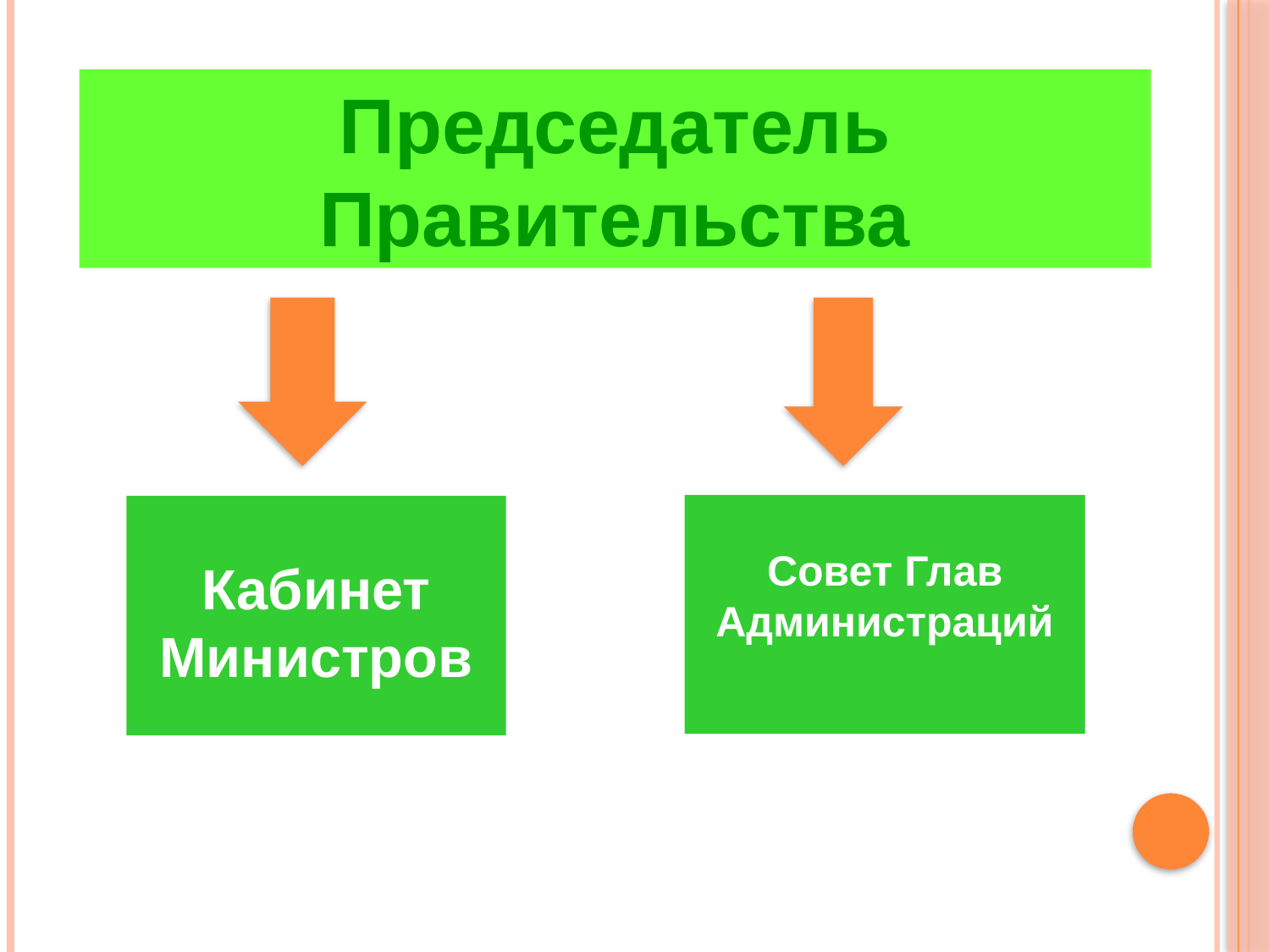

Председатель Правительства

Совет Глав Администраций

Кабинет Министров